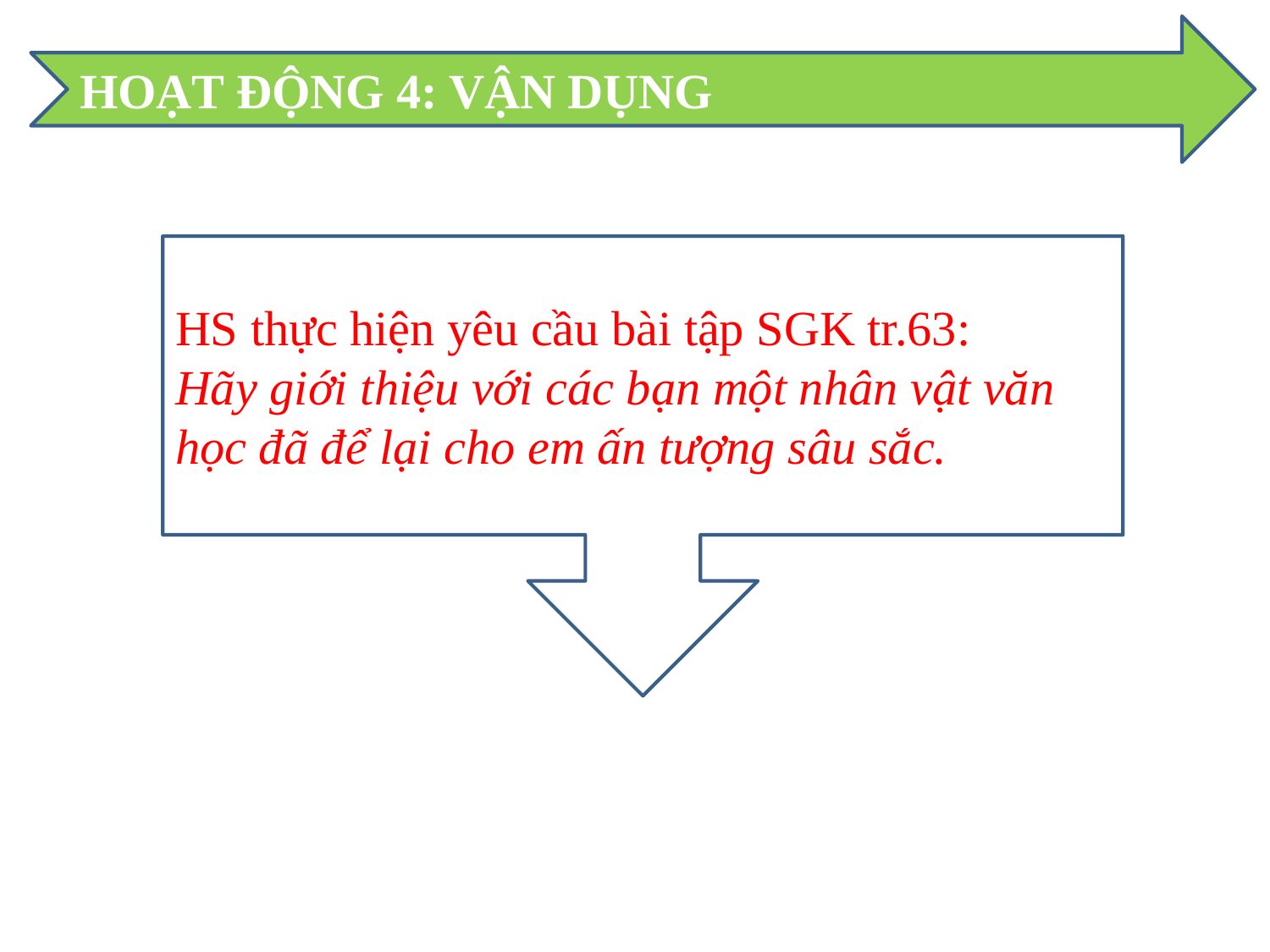

HOẠT ĐỘNG 4: VẬN DỤNG
HS thực hiện yêu cầu bài tập SGK tr.63:
Hãy giới thiệu với các bạn một nhân vật văn học đã để lại cho em ấn tượng sâu sắc.